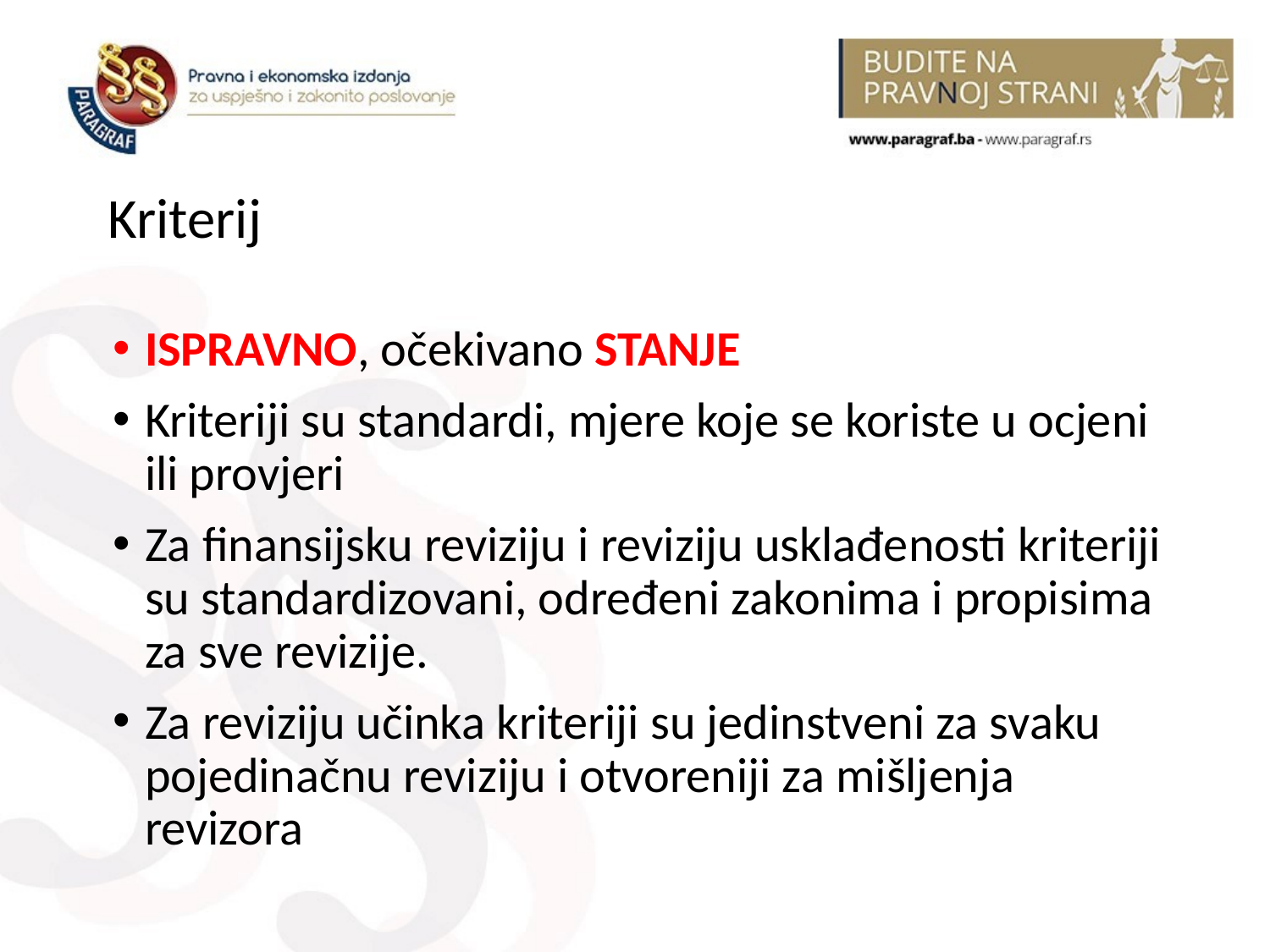

# Kriterij
ISPRAVNO, očekivano STANJE
Kriteriji su standardi, mjere koje se koriste u ocjeni ili provjeri
Za finansijsku reviziju i reviziju usklađenosti kriteriji su standardizovani, određeni zakonima i propisima za sve revizije.
Za reviziju učinka kriteriji su jedinstveni za svaku pojedinačnu reviziju i otvoreniji za mišljenja revizora